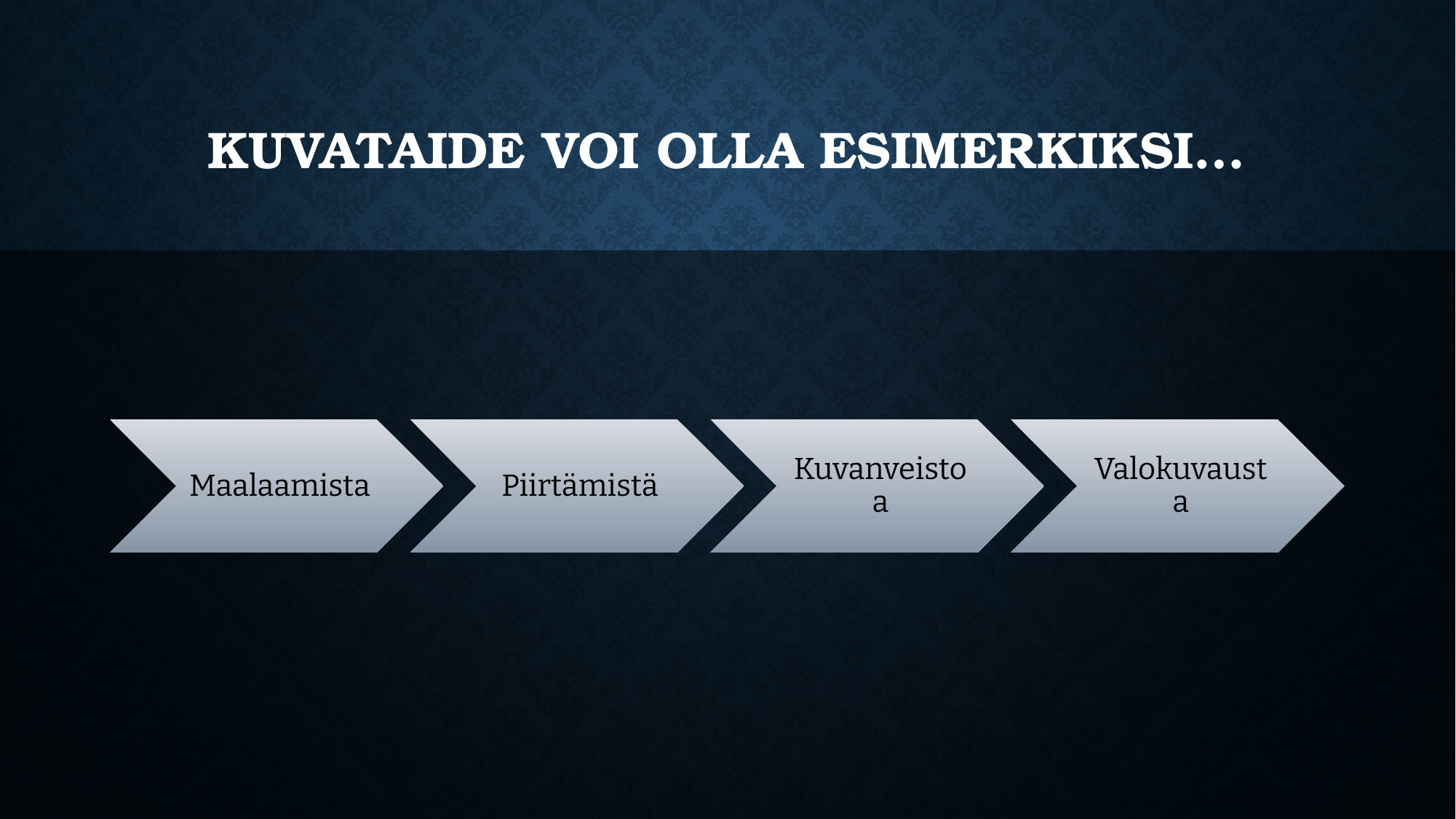

# Kuvataide voi olla esimerkiksi…

Maalaamista
Piirtämistä
Kuvanveistoa
Valokuvausta